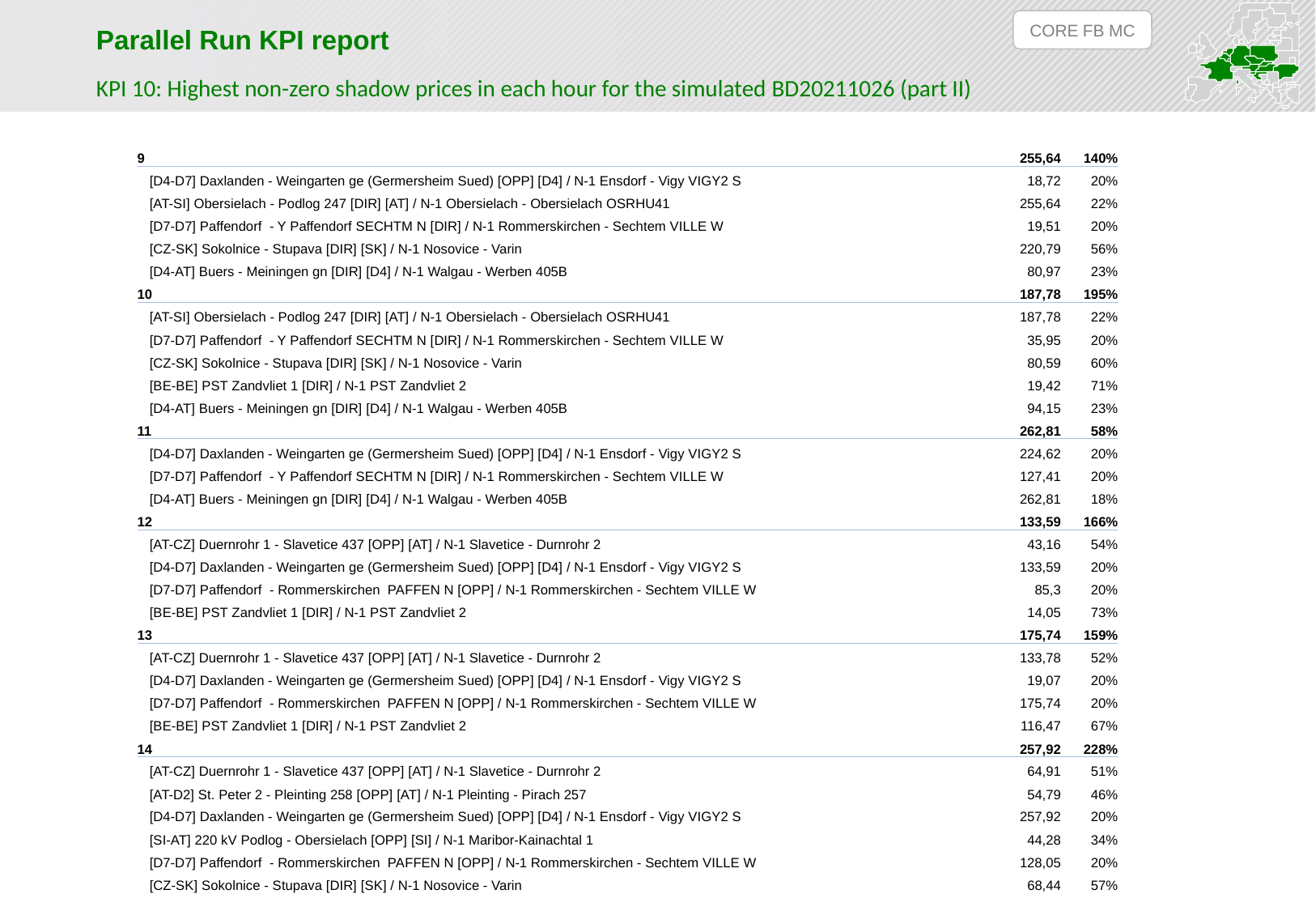

CORE FB MC
Parallel Run KPI report
KPI 10: Highest non-zero shadow prices in each hour for the simulated BD20211026 (part II)
| 9 | 255,64 | 140% |
| --- | --- | --- |
| [D4-D7] Daxlanden - Weingarten ge (Germersheim Sued) [OPP] [D4] / N-1 Ensdorf - Vigy VIGY2 S | 18,72 | 20% |
| [AT-SI] Obersielach - Podlog 247 [DIR] [AT] / N-1 Obersielach - Obersielach OSRHU41 | 255,64 | 22% |
| [D7-D7] Paffendorf - Y Paffendorf SECHTM N [DIR] / N-1 Rommerskirchen - Sechtem VILLE W | 19,51 | 20% |
| [CZ-SK] Sokolnice - Stupava [DIR] [SK] / N-1 Nosovice - Varin | 220,79 | 56% |
| [D4-AT] Buers - Meiningen gn [DIR] [D4] / N-1 Walgau - Werben 405B | 80,97 | 23% |
| 10 | 187,78 | 195% |
| [AT-SI] Obersielach - Podlog 247 [DIR] [AT] / N-1 Obersielach - Obersielach OSRHU41 | 187,78 | 22% |
| [D7-D7] Paffendorf - Y Paffendorf SECHTM N [DIR] / N-1 Rommerskirchen - Sechtem VILLE W | 35,95 | 20% |
| [CZ-SK] Sokolnice - Stupava [DIR] [SK] / N-1 Nosovice - Varin | 80,59 | 60% |
| [BE-BE] PST Zandvliet 1 [DIR] / N-1 PST Zandvliet 2 | 19,42 | 71% |
| [D4-AT] Buers - Meiningen gn [DIR] [D4] / N-1 Walgau - Werben 405B | 94,15 | 23% |
| 11 | 262,81 | 58% |
| [D4-D7] Daxlanden - Weingarten ge (Germersheim Sued) [OPP] [D4] / N-1 Ensdorf - Vigy VIGY2 S | 224,62 | 20% |
| [D7-D7] Paffendorf - Y Paffendorf SECHTM N [DIR] / N-1 Rommerskirchen - Sechtem VILLE W | 127,41 | 20% |
| [D4-AT] Buers - Meiningen gn [DIR] [D4] / N-1 Walgau - Werben 405B | 262,81 | 18% |
| 12 | 133,59 | 166% |
| [AT-CZ] Duernrohr 1 - Slavetice 437 [OPP] [AT] / N-1 Slavetice - Durnrohr 2 | 43,16 | 54% |
| [D4-D7] Daxlanden - Weingarten ge (Germersheim Sued) [OPP] [D4] / N-1 Ensdorf - Vigy VIGY2 S | 133,59 | 20% |
| [D7-D7] Paffendorf - Rommerskirchen PAFFEN N [OPP] / N-1 Rommerskirchen - Sechtem VILLE W | 85,3 | 20% |
| [BE-BE] PST Zandvliet 1 [DIR] / N-1 PST Zandvliet 2 | 14,05 | 73% |
| 13 | 175,74 | 159% |
| [AT-CZ] Duernrohr 1 - Slavetice 437 [OPP] [AT] / N-1 Slavetice - Durnrohr 2 | 133,78 | 52% |
| [D4-D7] Daxlanden - Weingarten ge (Germersheim Sued) [OPP] [D4] / N-1 Ensdorf - Vigy VIGY2 S | 19,07 | 20% |
| [D7-D7] Paffendorf - Rommerskirchen PAFFEN N [OPP] / N-1 Rommerskirchen - Sechtem VILLE W | 175,74 | 20% |
| [BE-BE] PST Zandvliet 1 [DIR] / N-1 PST Zandvliet 2 | 116,47 | 67% |
| 14 | 257,92 | 228% |
| [AT-CZ] Duernrohr 1 - Slavetice 437 [OPP] [AT] / N-1 Slavetice - Durnrohr 2 | 64,91 | 51% |
| [AT-D2] St. Peter 2 - Pleinting 258 [OPP] [AT] / N-1 Pleinting - Pirach 257 | 54,79 | 46% |
| [D4-D7] Daxlanden - Weingarten ge (Germersheim Sued) [OPP] [D4] / N-1 Ensdorf - Vigy VIGY2 S | 257,92 | 20% |
| [SI-AT] 220 kV Podlog - Obersielach [OPP] [SI] / N-1 Maribor-Kainachtal 1 | 44,28 | 34% |
| [D7-D7] Paffendorf - Rommerskirchen PAFFEN N [OPP] / N-1 Rommerskirchen - Sechtem VILLE W | 128,05 | 20% |
| [CZ-SK] Sokolnice - Stupava [DIR] [SK] / N-1 Nosovice - Varin | 68,44 | 57% |